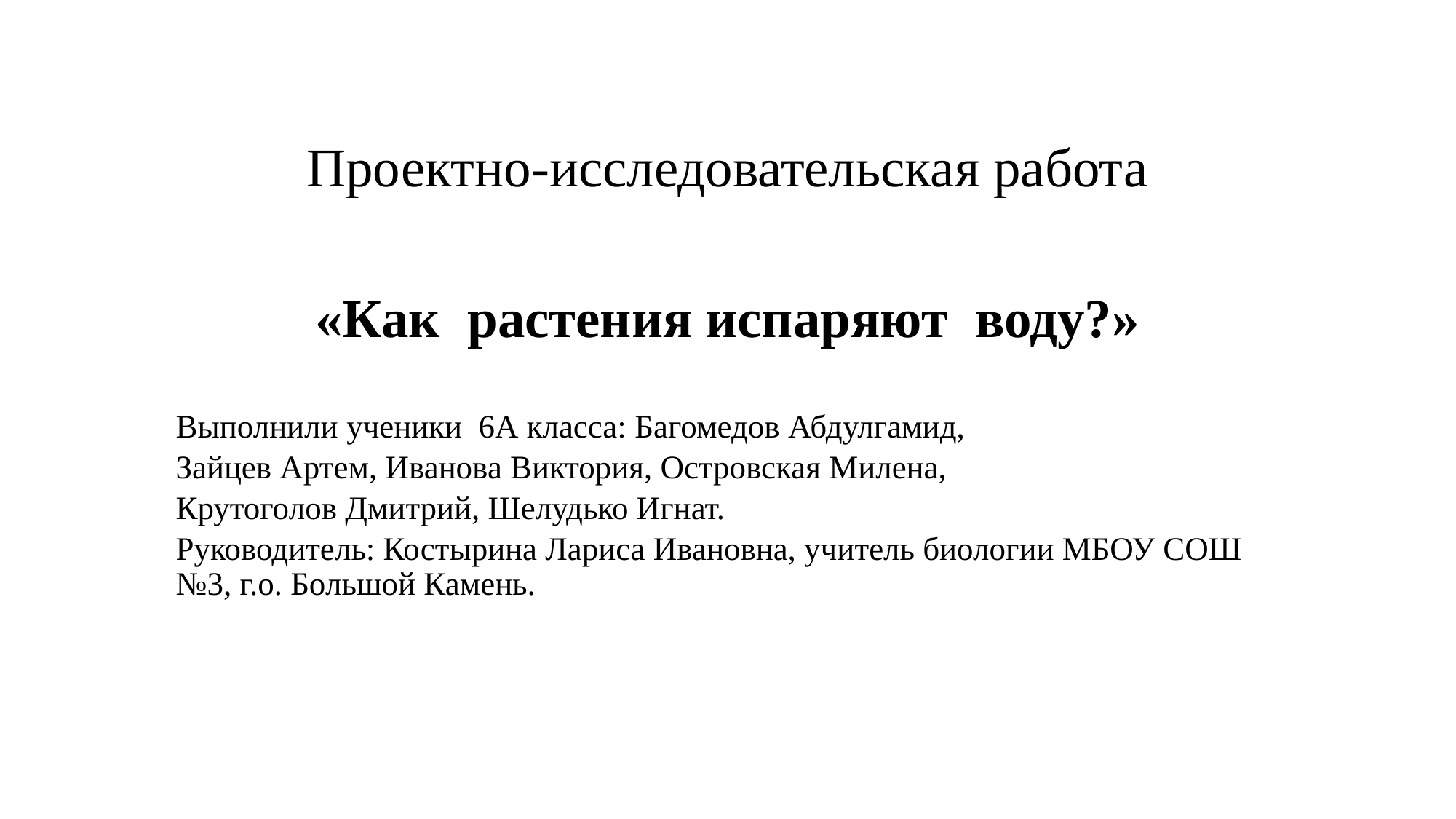

# Проектно-исследовательская работа   «Как  растения испаряют  воду?»
Выполнили ученики  6А класса: Багомедов Абдулгамид,
Зайцев Артем, Иванова Виктория, Островская Милена,
Крутоголов Дмитрий, Шелудько Игнат.
Руководитель: Костырина Лариса Ивановна, учитель биологии МБОУ СОШ №3, г.о. Большой Камень.